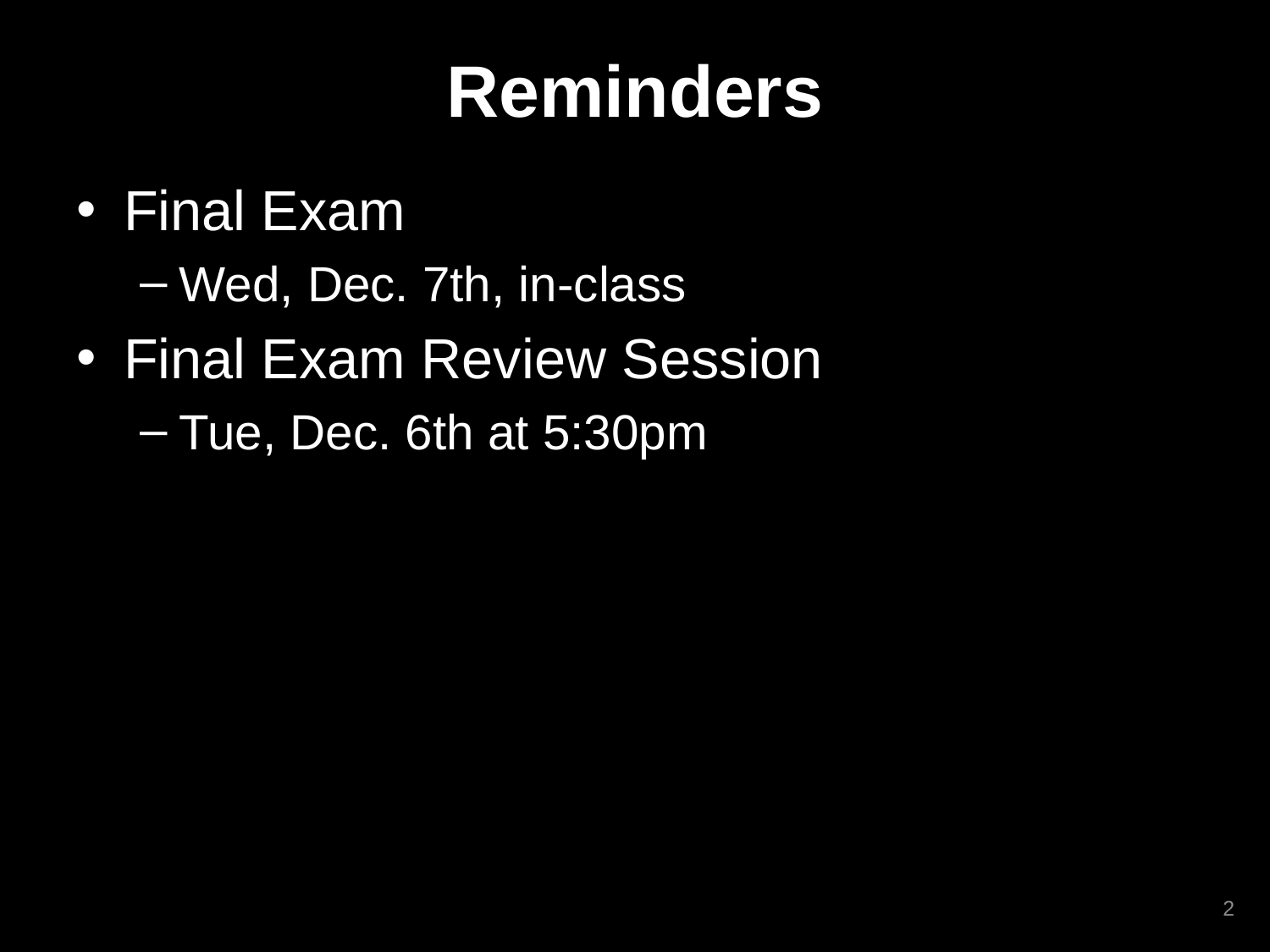

# Reminders
Final Exam
Wed, Dec. 7th, in-class
Final Exam Review Session
Tue, Dec. 6th at 5:30pm
2